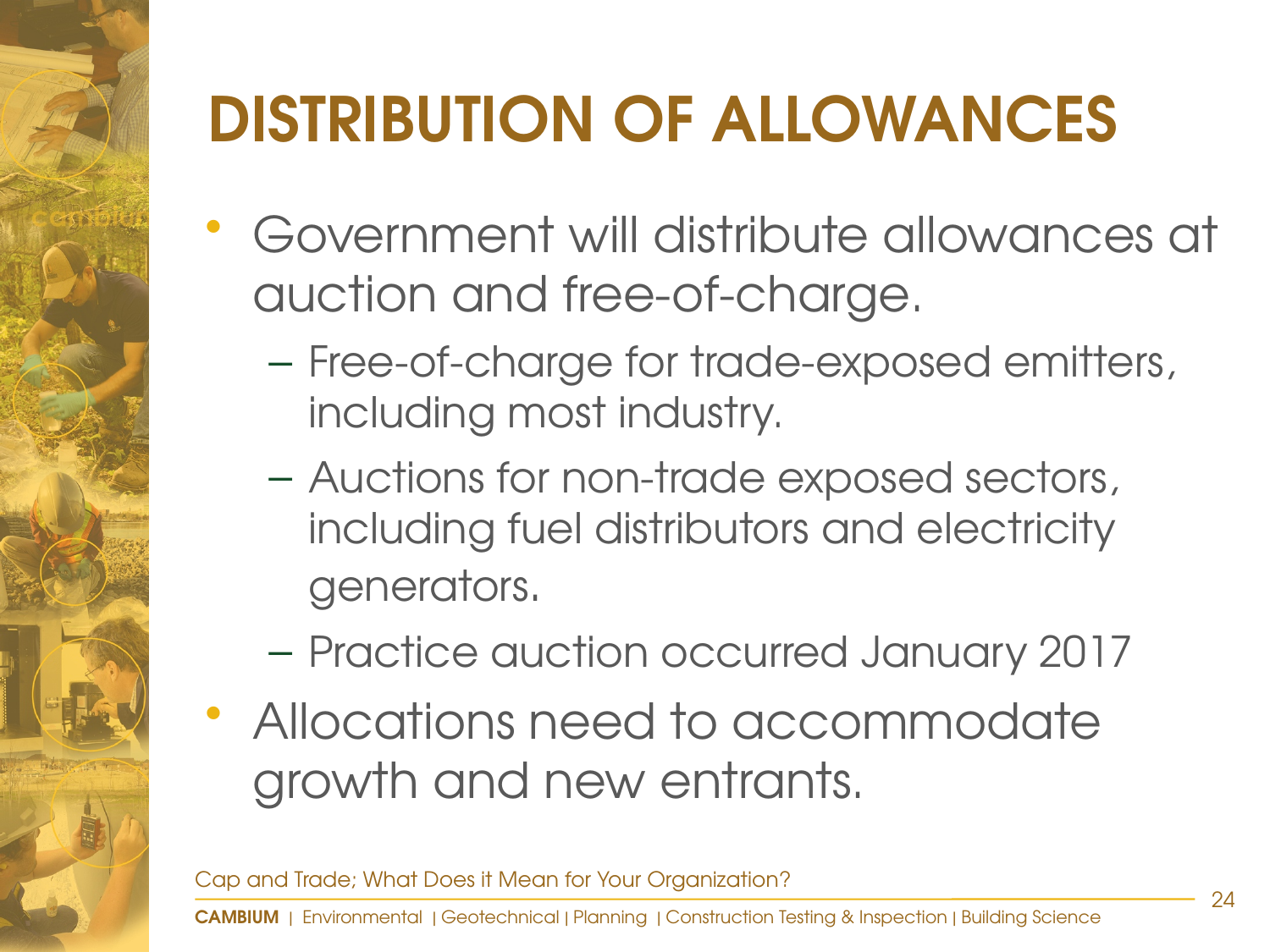

# Distribution of Allowances
Government will distribute allowances at auction and free-of-charge.
Free-of-charge for trade-exposed emitters, including most industry.
Auctions for non-trade exposed sectors, including fuel distributors and electricity generators.
Practice auction occurred January 2017
Allocations need to accommodate growth and new entrants.
Cap and Trade; What Does it Mean for Your Organization?
24